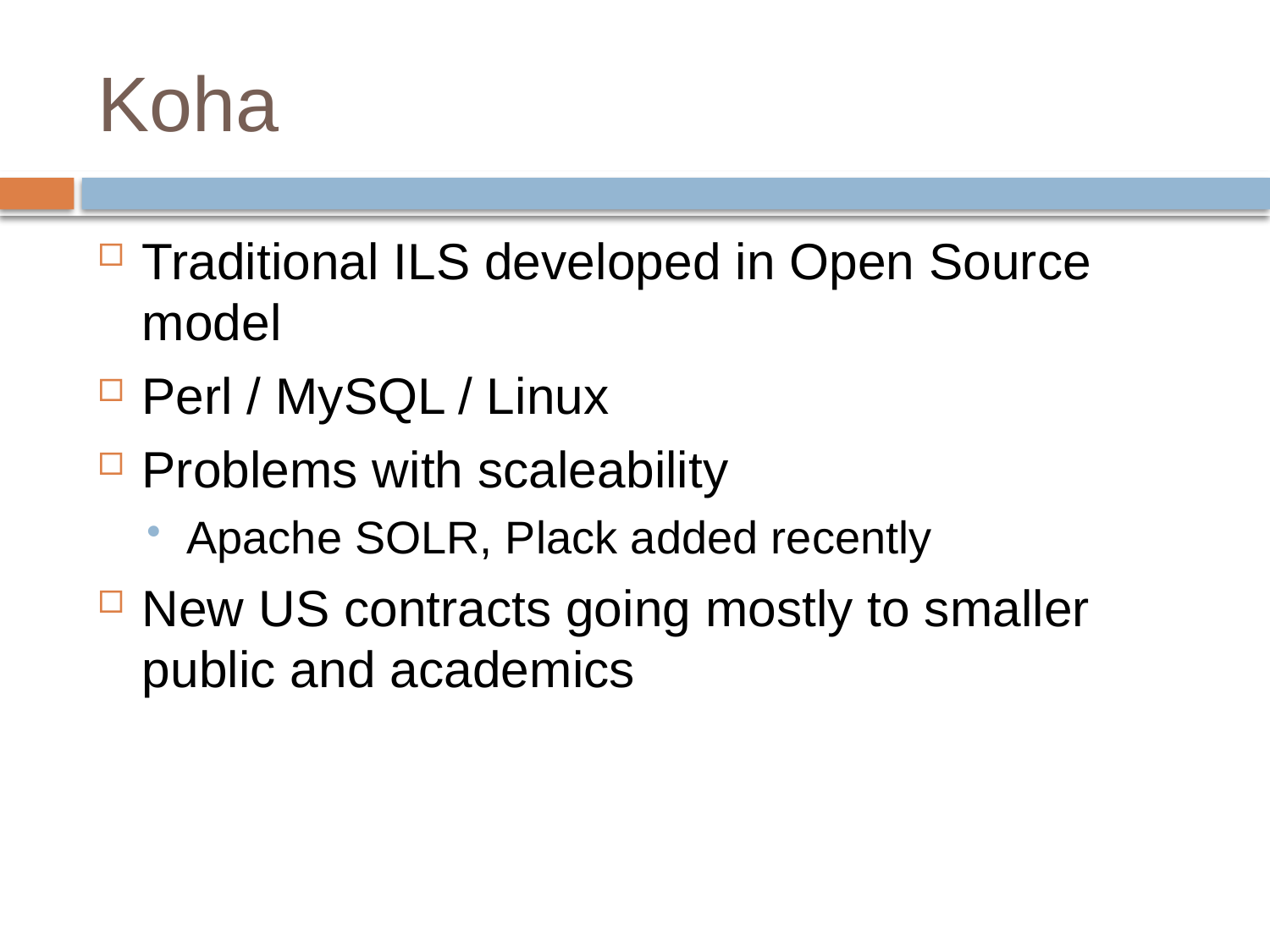

# Koha
Traditional ILS developed in Open Source model
Perl / MySQL / Linux
Problems with scaleability
Apache SOLR, Plack added recently
New US contracts going mostly to smaller public and academics